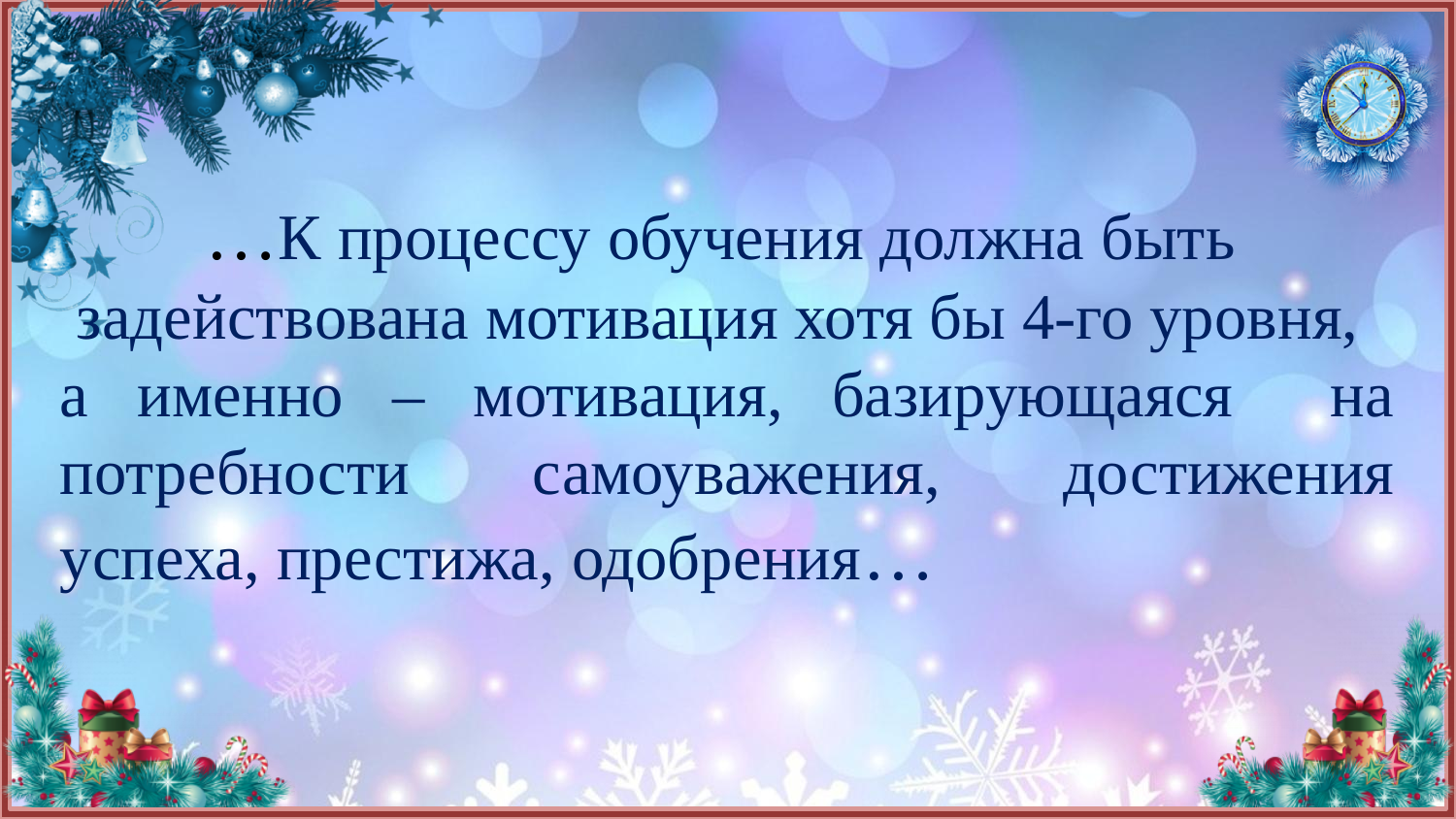

…К процессу обучения должна быть
 задействована мотивация хотя бы 4-го уровня,
а именно – мотивация, базирующаяся  на потребности самоуважения, достижения успеха, престижа, одобрения…